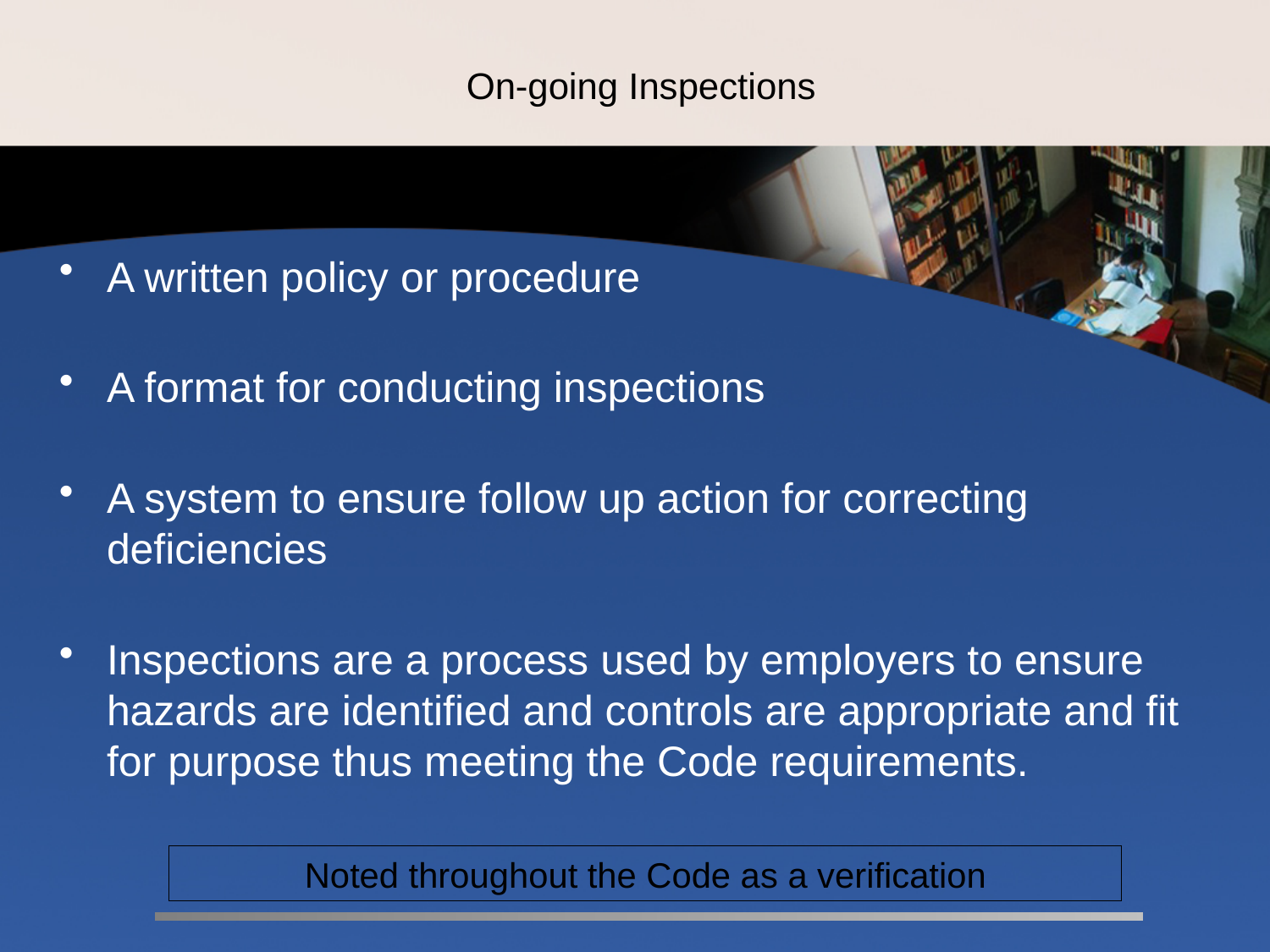

# On-going Inspections
A written policy or procedure

A format for conducting inspections

A system to ensure follow up action for correcting deficiencies

Inspections are a process used by employers to ensure hazards are identified and controls are appropriate and fit for purpose thus meeting the Code requirements.
Noted throughout the Code as a verification